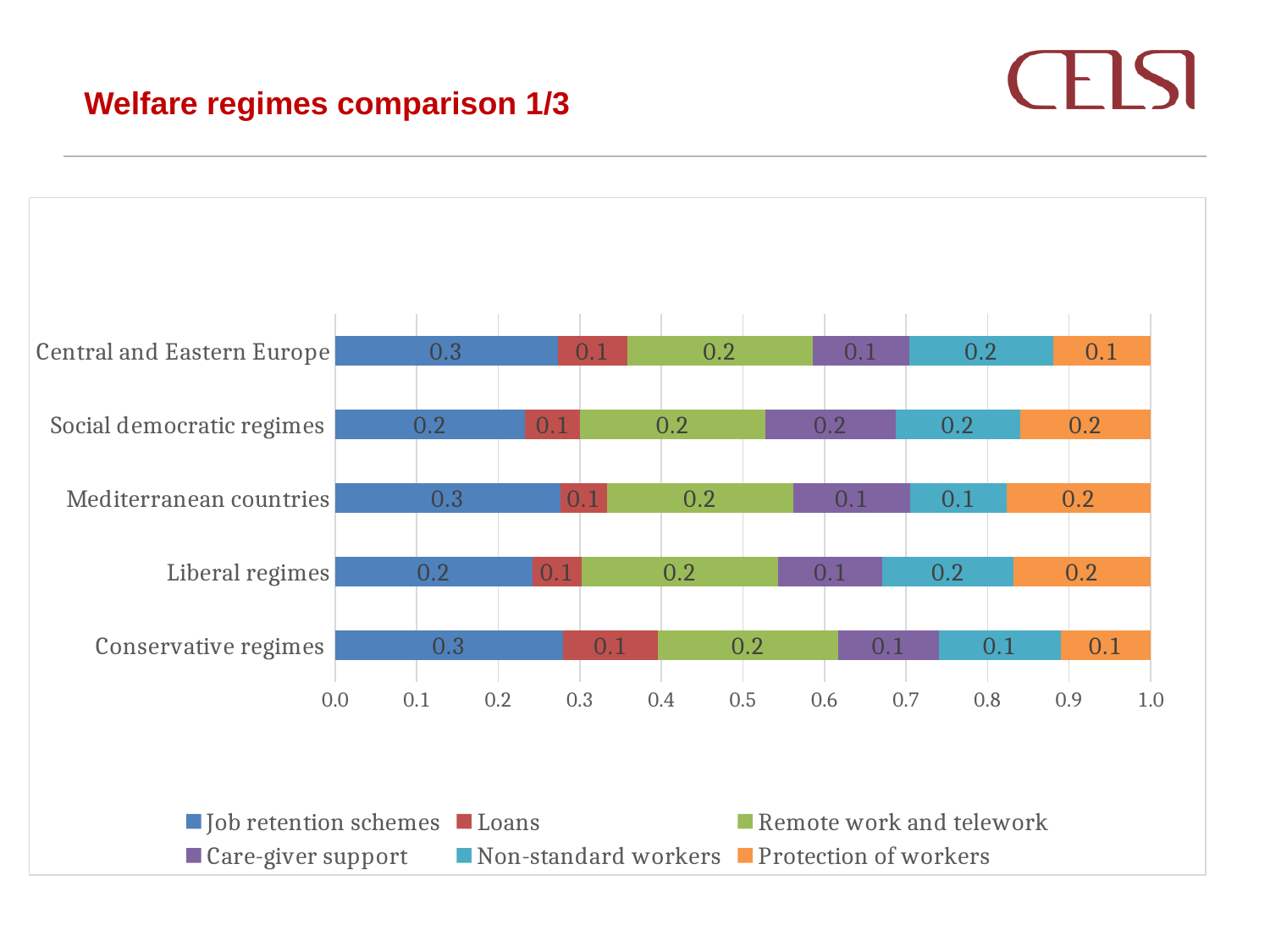

Welfare regimes comparison 1/3

### Chart

| Category | Job retention schemes | Loans | Remote work and telework | Care-giver support | Non-standard workers | Protection of workers |
|---|---|---|---|---|---|---|
| Conservative regimes  | 0.279220779220779 | 0.116883116883117 | 0.220779220779221 | 0.123376623376623 | 0.149350649350649 | 0.11038961038961 |
| Liberal regimes | 0.241610738255034 | 0.0604026845637584 | 0.241610738255034 | 0.12751677852349 | 0.161073825503356 | 0.167785234899329 |
| Mediterranean countries | 0.276190476190476 | 0.0571428571428571 | 0.228571428571429 | 0.142857142857143 | 0.119047619047619 | 0.176190476190476 |
| Social democratic regimes  | 0.233128834355828 | 0.0674846625766871 | 0.226993865030675 | 0.159509202453988 | 0.153374233128834 | 0.159509202453988 |
| Central and Eastern Europe | 0.272727272727273 | 0.0852272727272727 | 0.227272727272727 | 0.119318181818182 | 0.176136363636364 | 0.119318181818182 |